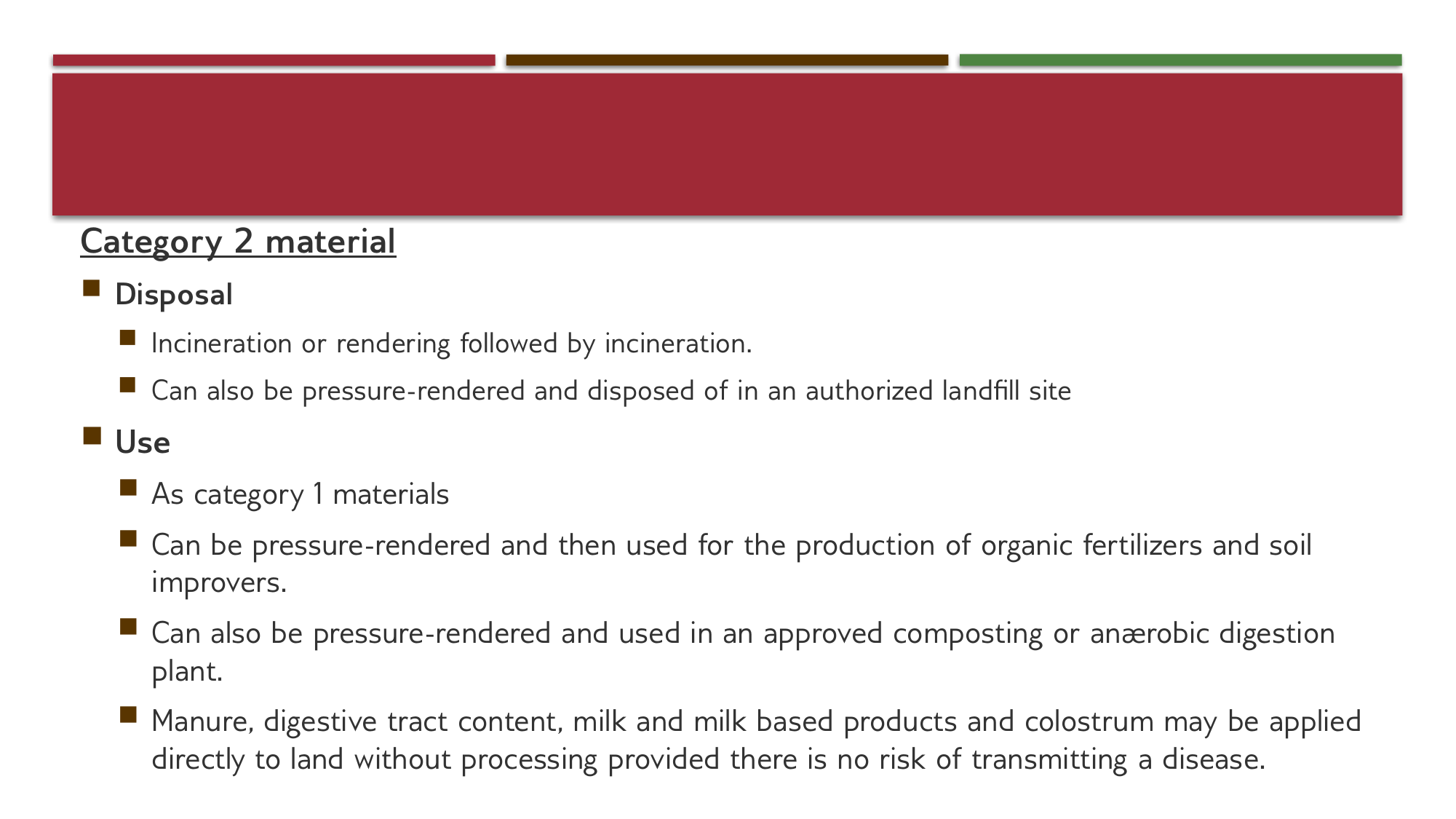

Category 2 material
Disposal
Incineration or rendering followed by incineration.
Can also be pressure-rendered and disposed of in an authorized landfill site
Use
As category 1 materials
Can be pressure-rendered and then used for the production of organic fertilizers and soil improvers.
Can also be pressure-rendered and used in an approved composting or anaerobic digestion plant.
Manure, digestive tract content, milk and milk based products and colostrum may be applied directly to land without processing provided there is no risk of transmitting a disease.